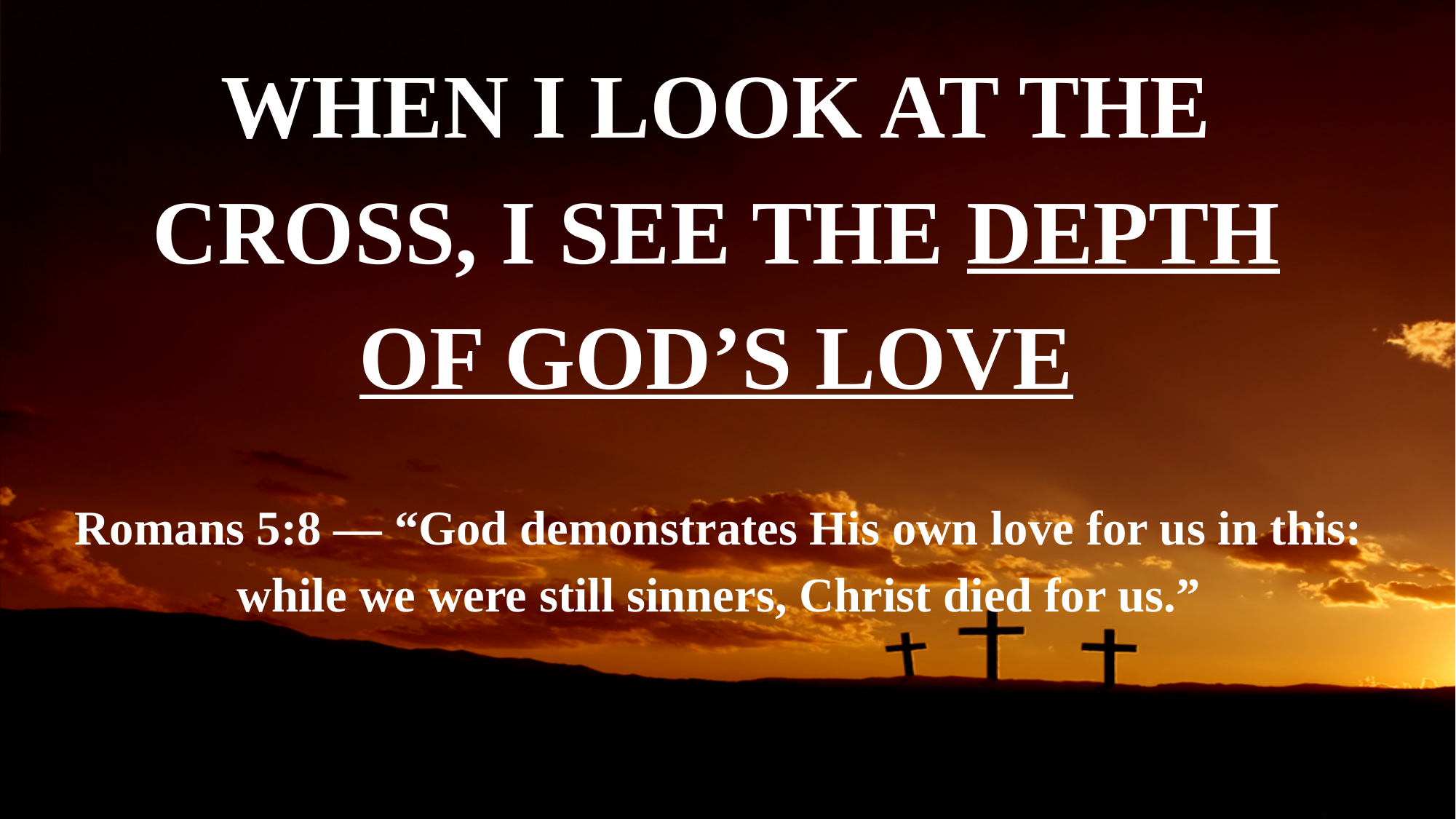

WHEN I LOOK AT THE CROSS, I SEE THE DEPTH OF GOD’S LOVE
Romans 5:8 — “God demonstrates His own love for us in this: while we were still sinners, Christ died for us.”